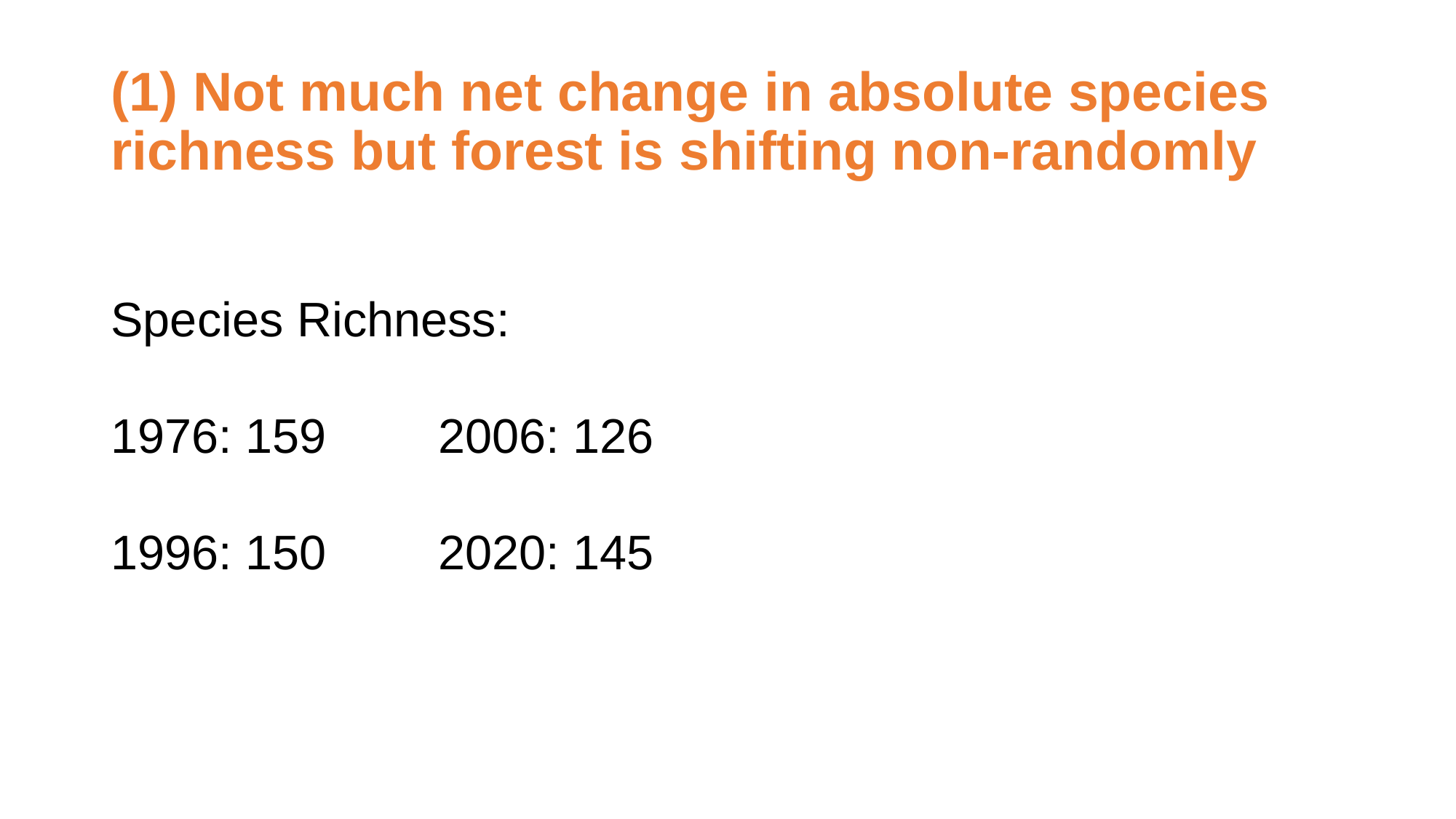

# (1) Not much net change in absolute species 	richness but forest is shifting non-randomly
Species Richness:

1976: 159		2006: 126

1996: 150		2020: 145